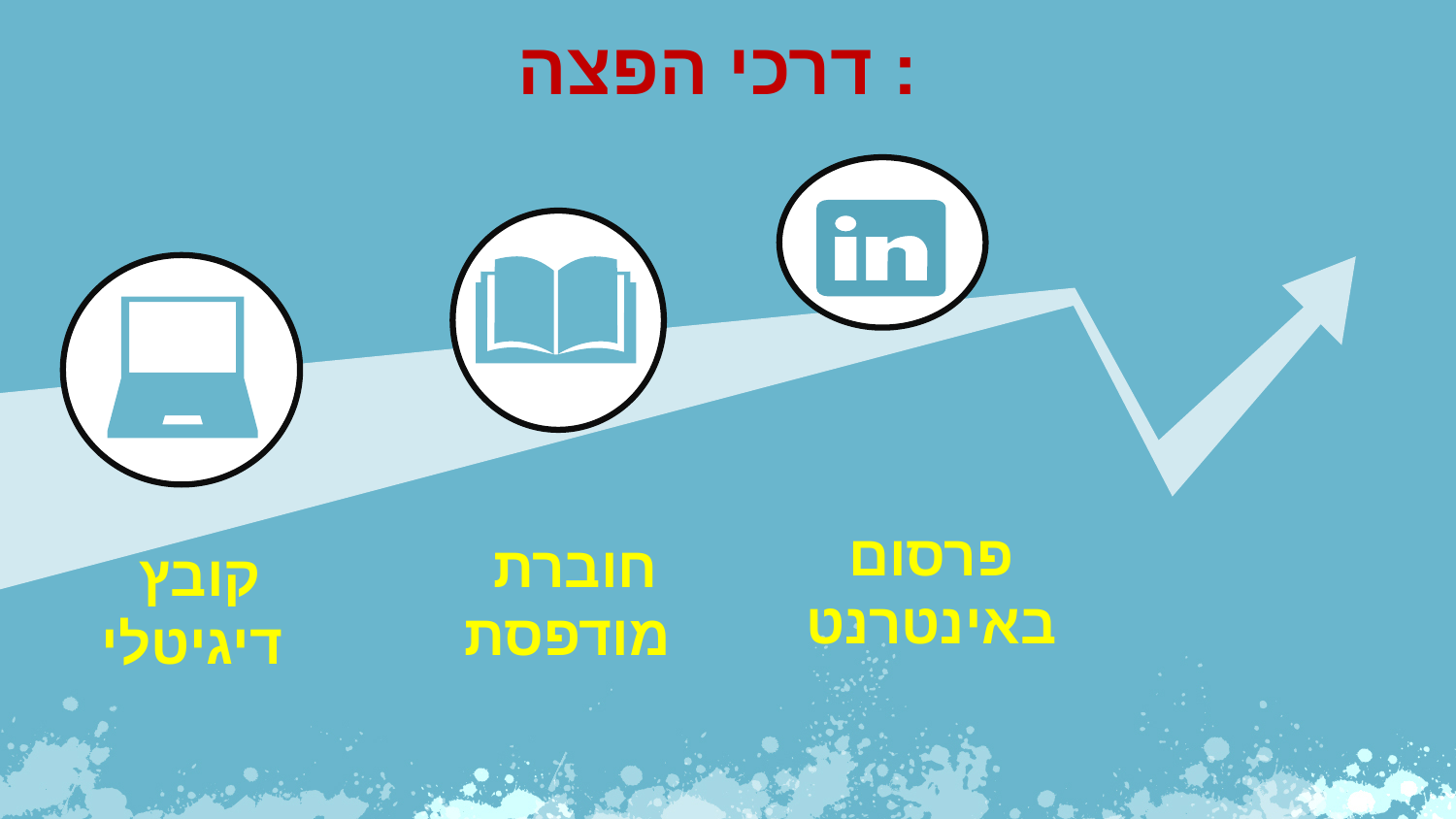

דרכי הפצה :

פרסום באינטרנט

חוברת מודפסת

קובץ דיגיטלי